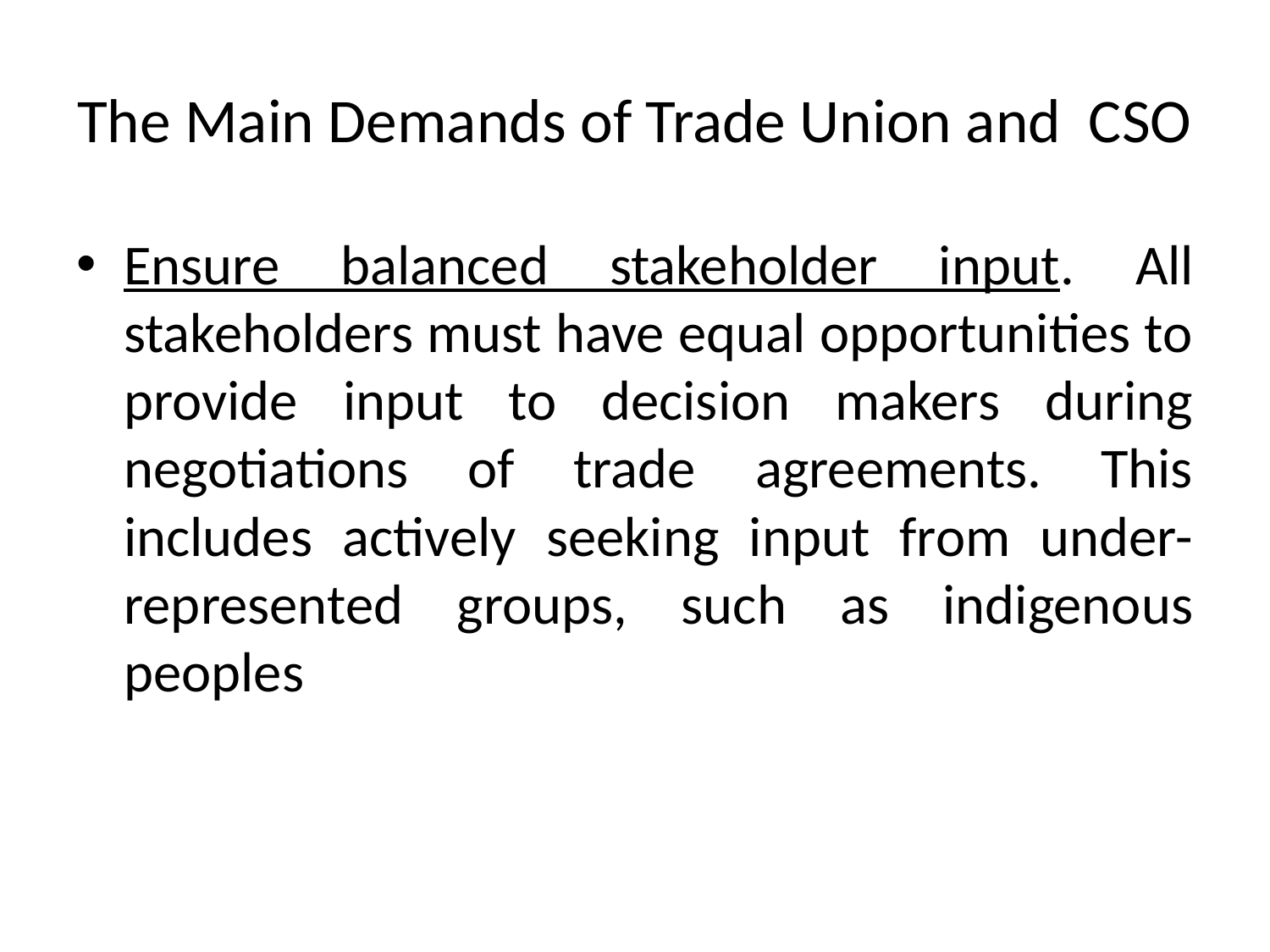

# The Main Demands of Trade Union and  CSO
Ensure balanced stakeholder input. All stakeholders must have equal opportunities to provide input to decision makers during negotiations of trade agreements. This includes actively seeking input from under-represented groups, such as indigenous peoples